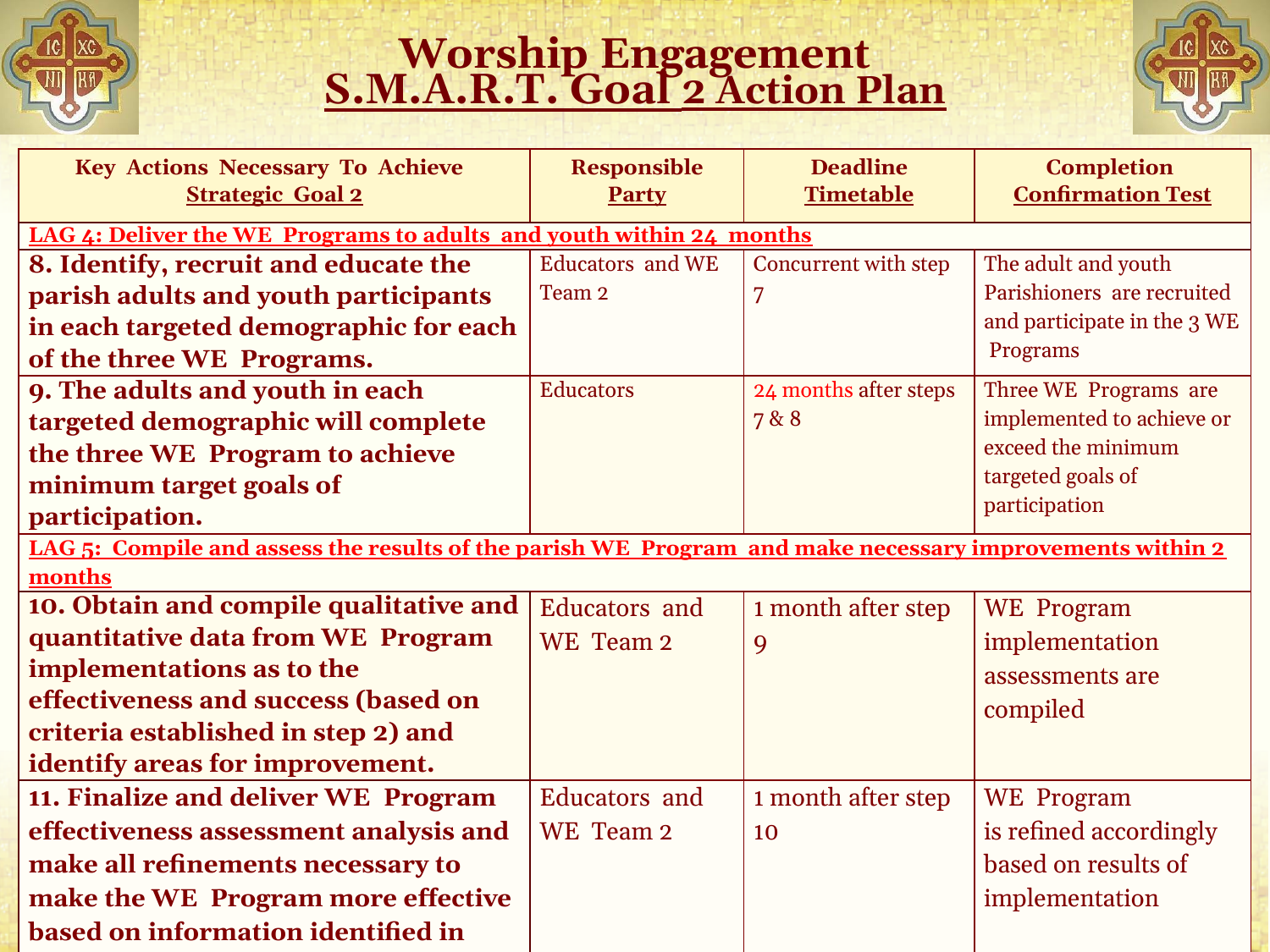

# Worship Engagement S.M.A.R.T. Goal 2 Action Plan
| Key Actions Necessary To Achieve Strategic Goal 2 | Responsible Party | Deadline Timetable | Completion Confirmation Test |
| --- | --- | --- | --- |
| LAG 4: Deliver the WE Programs to adults and youth within 24 months |  |  |  |
| 8. Identify, recruit and educate the parish adults and youth participants in each targeted demographic for each of the three WE Programs. | Educators and WE Team 2 | Concurrent with step 7 | The adult and youth Parishioners are recruited and participate in the 3 WE Programs |
| 9. The adults and youth in each targeted demographic will complete the three WE Program to achieve minimum target goals of participation. | Educators | 24 months after steps 7 & 8 | Three WE Programs are implemented to achieve or exceed the minimum targeted goals of participation |
| LAG 5: Compile and assess the results of the parish WE Program and make necessary improvements within 2 months |  |  |  |
| 10. Obtain and compile qualitative and quantitative data from WE Program implementations as to the effectiveness and success (based on criteria established in step 2) and identify areas for improvement. | Educators and WE Team 2 | 1 month after step 9 | WE Program implementation assessments are compiled |
| 11. Finalize and deliver WE Program effectiveness assessment analysis and make all refinements necessary to make the WE Program more effective based on information identified in step 10. | Educators and WE Team 2 | 1 month after step 10 | WE Program is refined accordingly based on results of implementation |